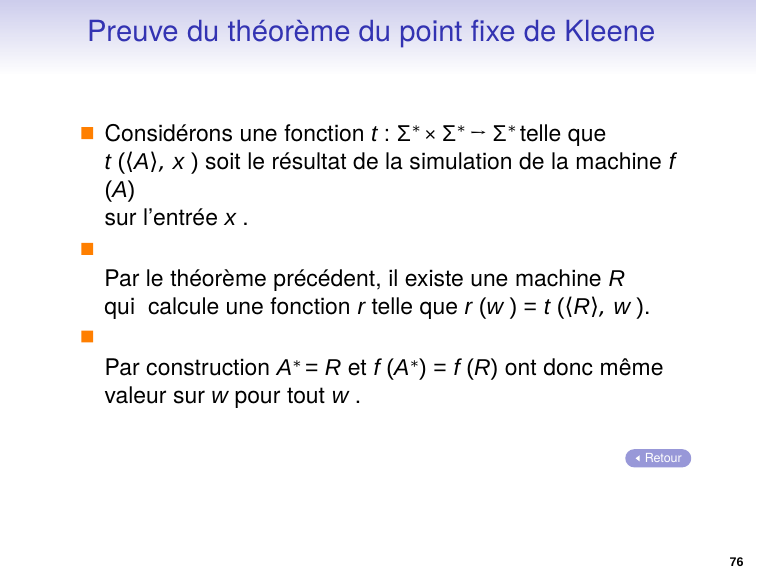

# Preuve du théorème du point fixe de Kleene
Considérons une fonction t : Σ∗ × Σ∗ → Σ∗ telle que
t (⟨A⟩, x ) soit le résultat de la simulation de la machine f (A)
sur l’entrée x .

Par le théorème précédent, il existe une machine R qui  calcule une fonction r telle que r (w ) = t (⟨R⟩, w ).
Par construction A∗ = R et f (A∗) = f (R) ont donc même  valeur sur w pour tout w .

Retour

76